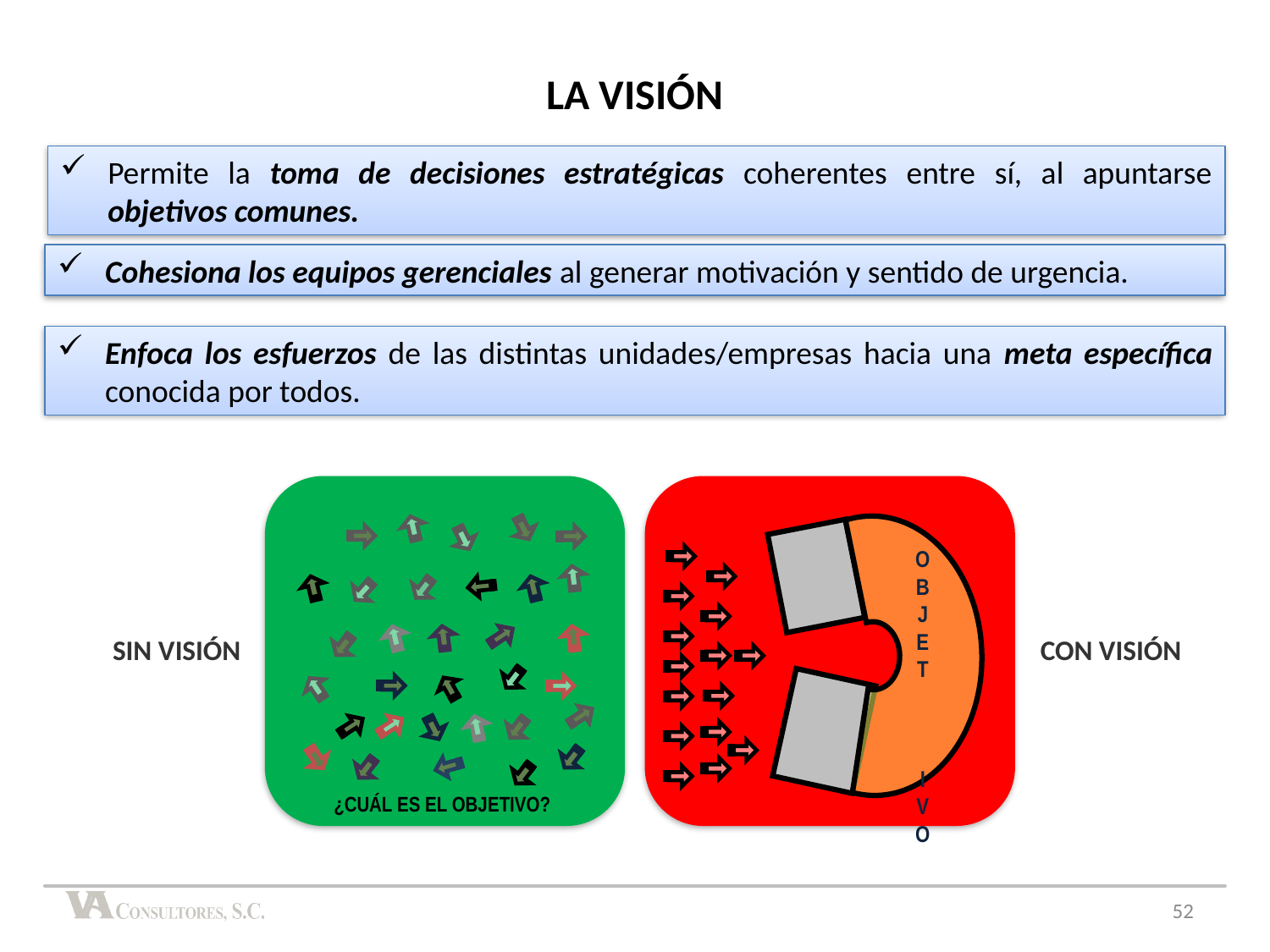

LA VISIÓN
Permite la toma de decisiones estratégicas coherentes entre sí, al apuntarse objetivos comunes.
Cohesiona los equipos gerenciales al generar motivación y sentido de urgencia.
Enfoca los esfuerzos de las distintas unidades/empresas hacia una meta específica conocida por todos.

OBJET        IVO

SIN VISIÓN

CON VISIÓN

¿CUÁL ES EL OBJETIVO?
52